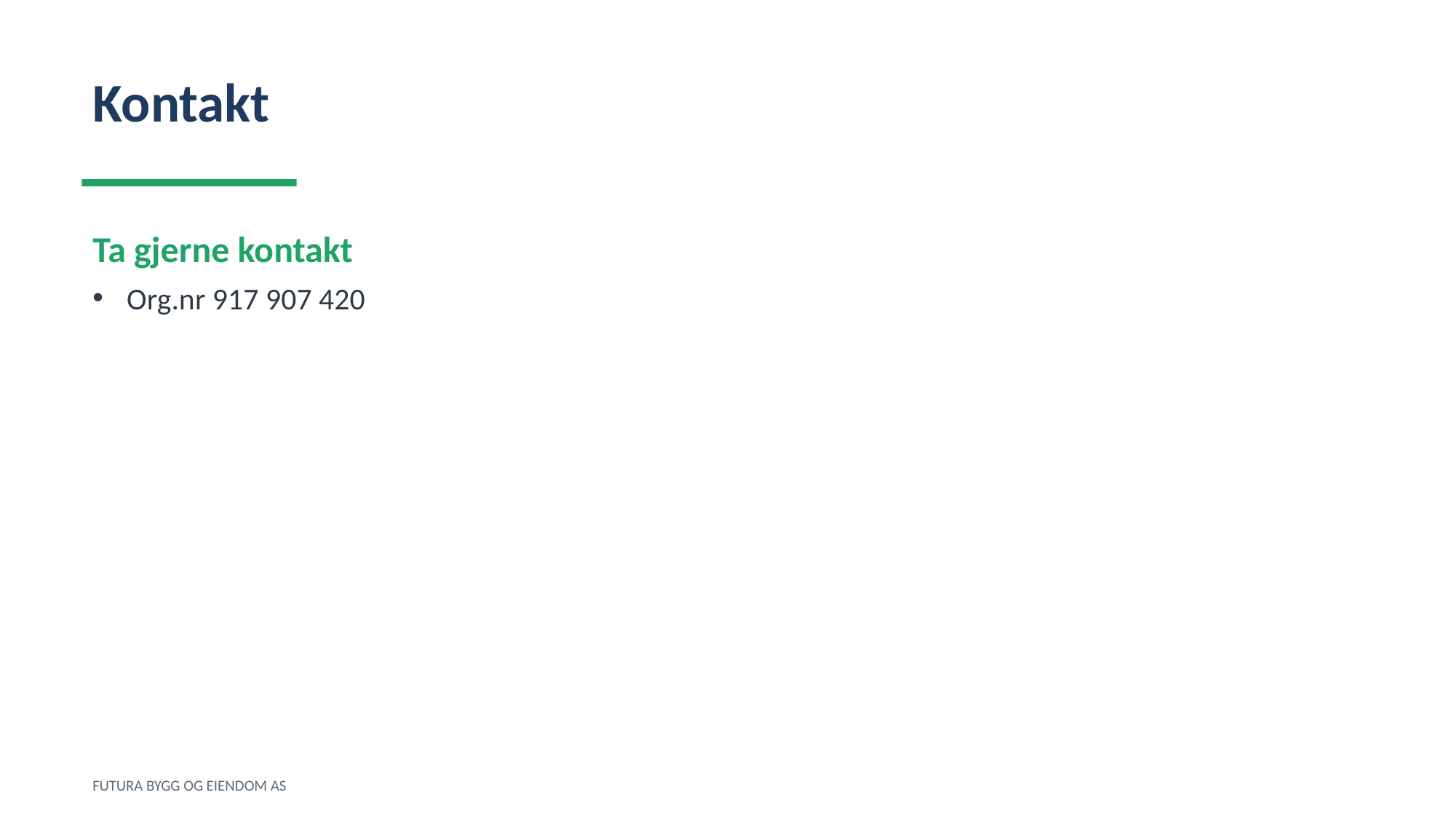

Kontakt

Ta gjerne kontakt
Org.nr 917 907 420
FUTURA BYGG OG EIENDOM AS